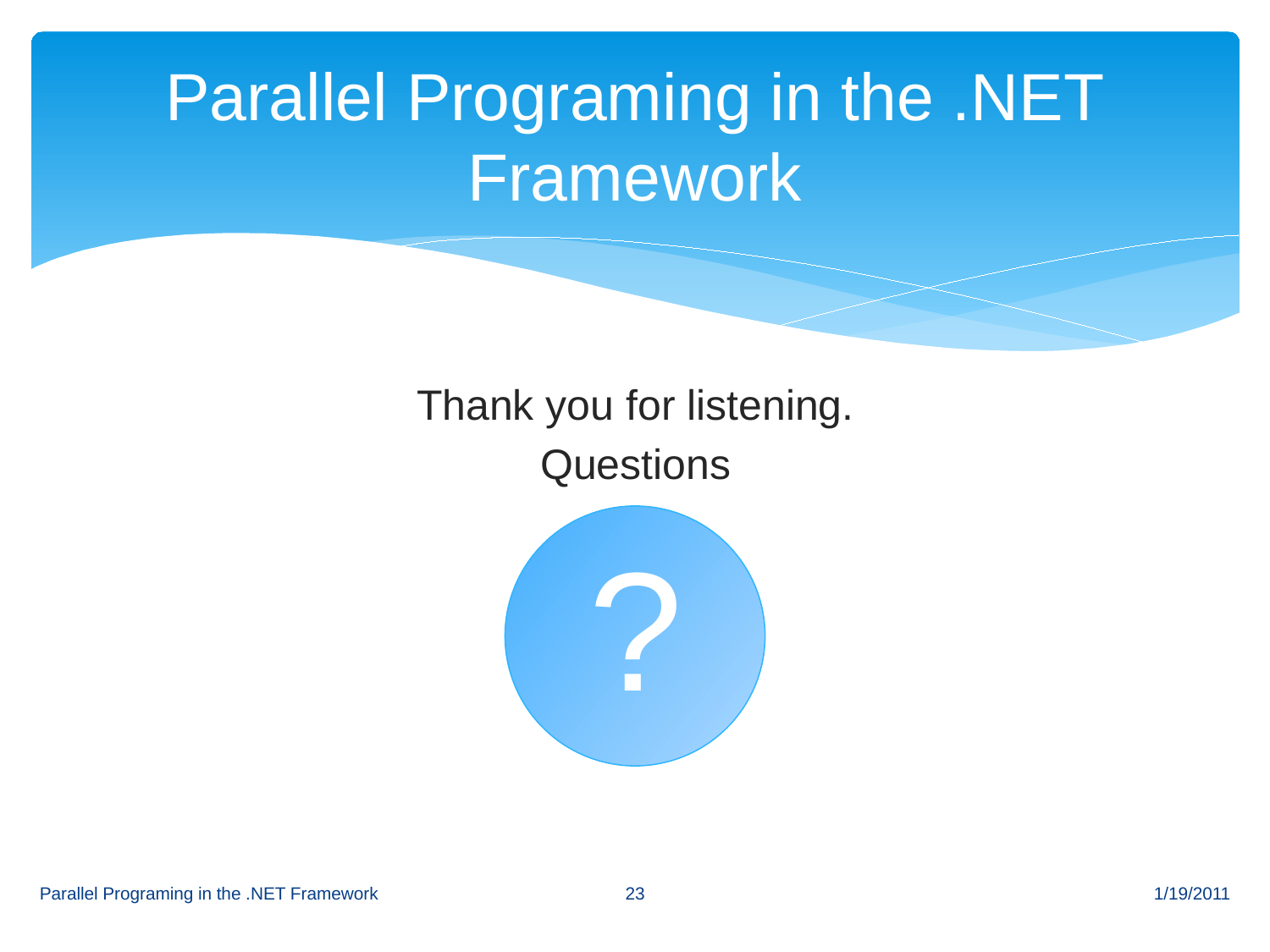

# Parallel Programing in the .NET Framework
Thank you for listening.
Questions
?

23
Parallel Programing in the .NET Framework
1/19/2011